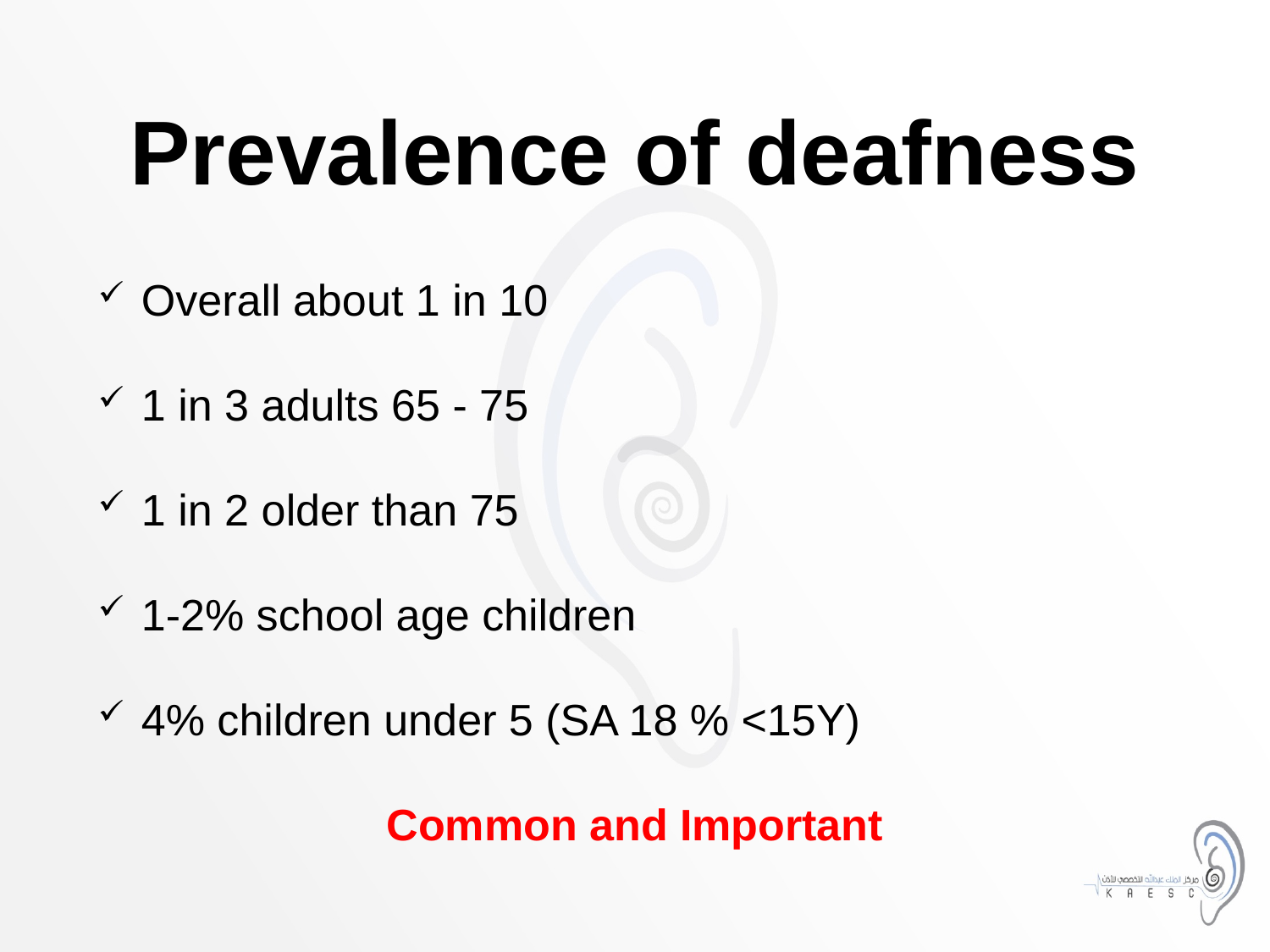

# Prevalence of deafness
Overall about 1 in 10
1 in 3 adults 65 - 75
1 in 2 older than 75
1-2% school age children
4% children under 5 (SA 18 % <15Y)
Common and Important